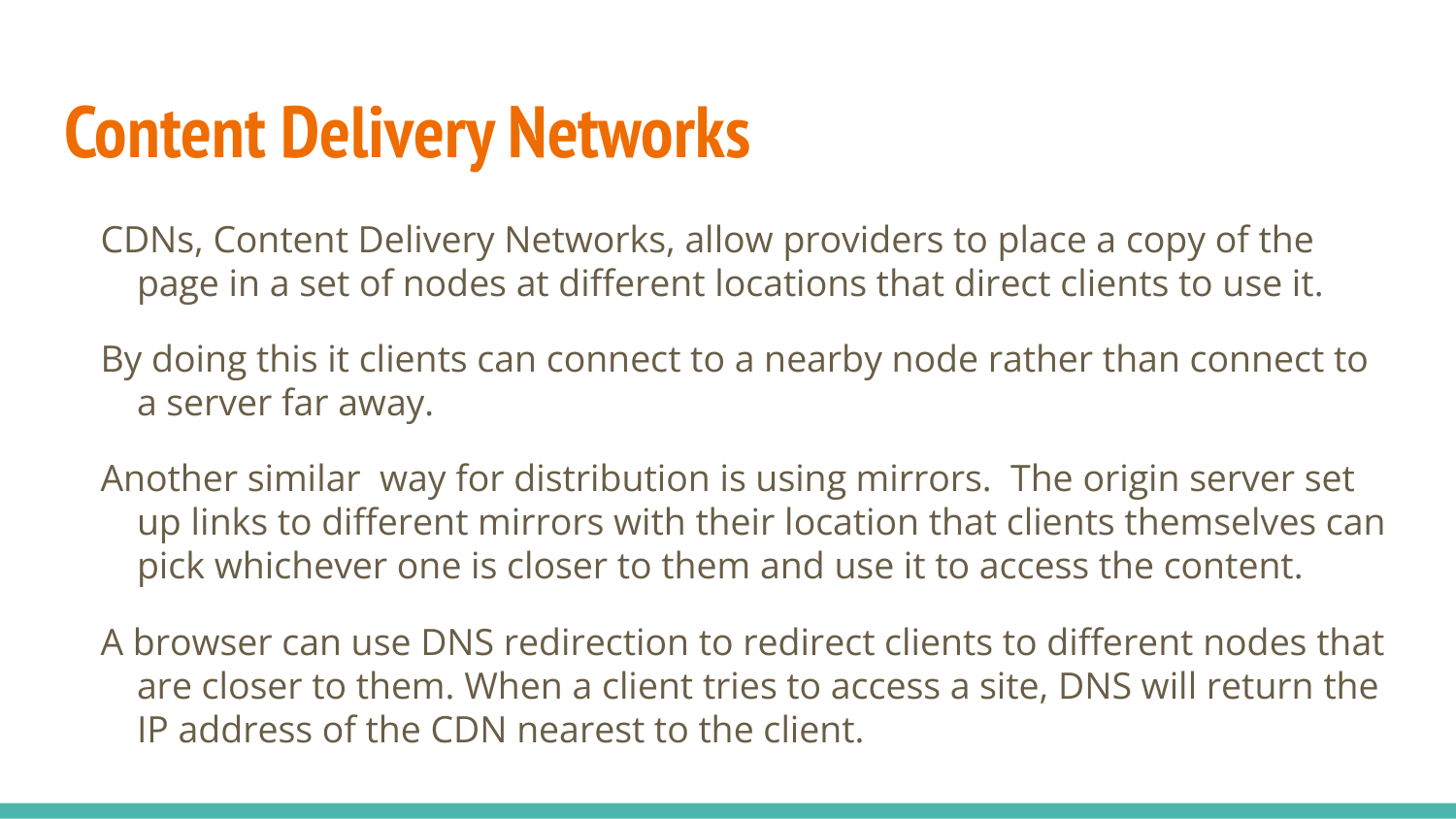

# Content Delivery Networks
CDNs, Content Delivery Networks, allow providers to place a copy of the page in a set of nodes at different locations that direct clients to use it.
By doing this it clients can connect to a nearby node rather than connect to a server far away.
Another similar  way for distribution is using mirrors.  The origin server set up links to different mirrors with their location that clients themselves can pick whichever one is closer to them and use it to access the content.
A browser can use DNS redirection to redirect clients to different nodes that are closer to them. When a client tries to access a site, DNS will return the IP address of the CDN nearest to the client.